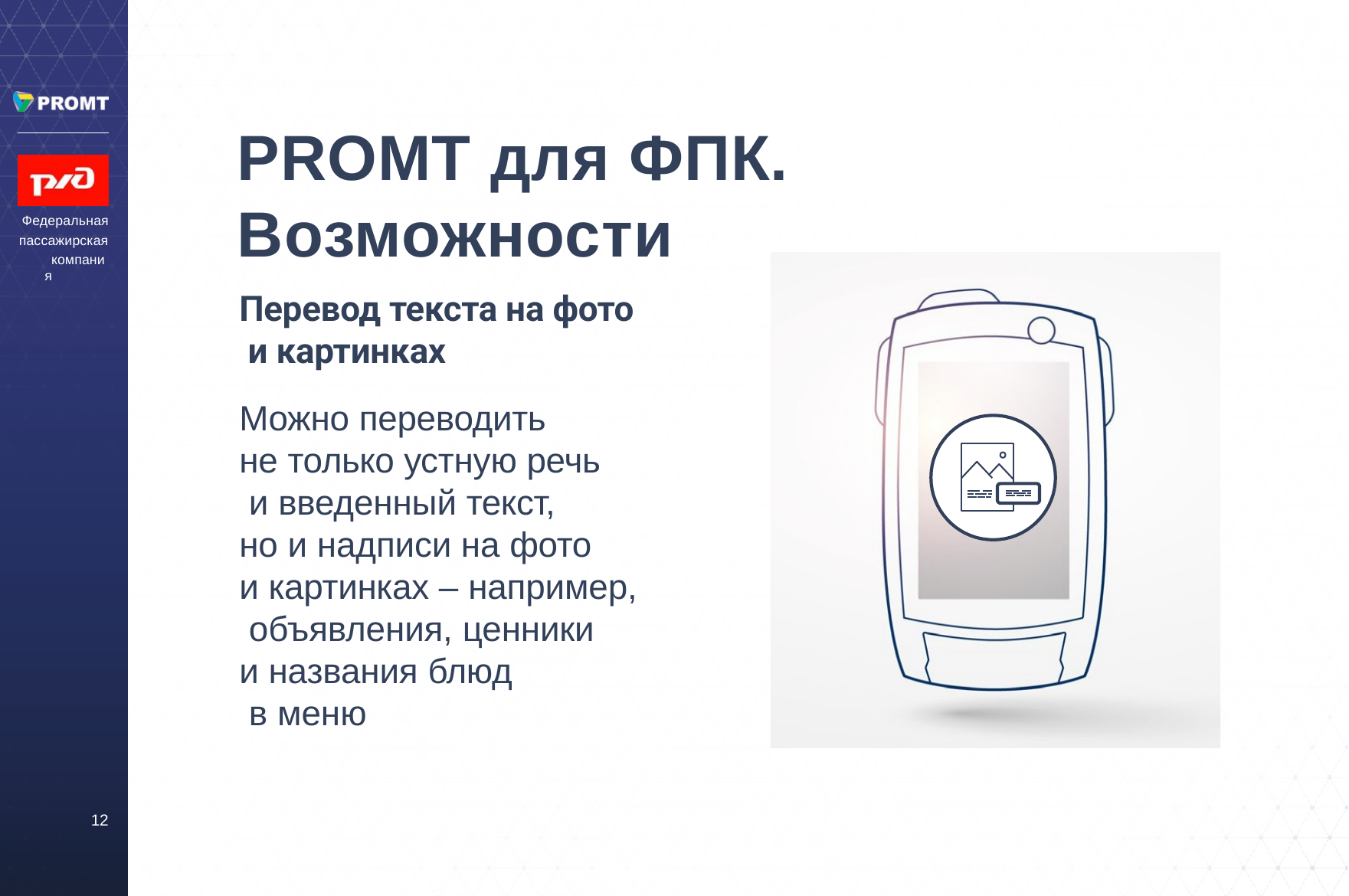

# PROMT для ФПК. Возможности

Федеральная  пассажирская
компания

Перевод текста на фото  и картинках
Можно переводить
не только устную речь  и введенный текст,
но и надписи на фото
и картинках – например,  объявления, ценники
и названия блюд  в меню

12